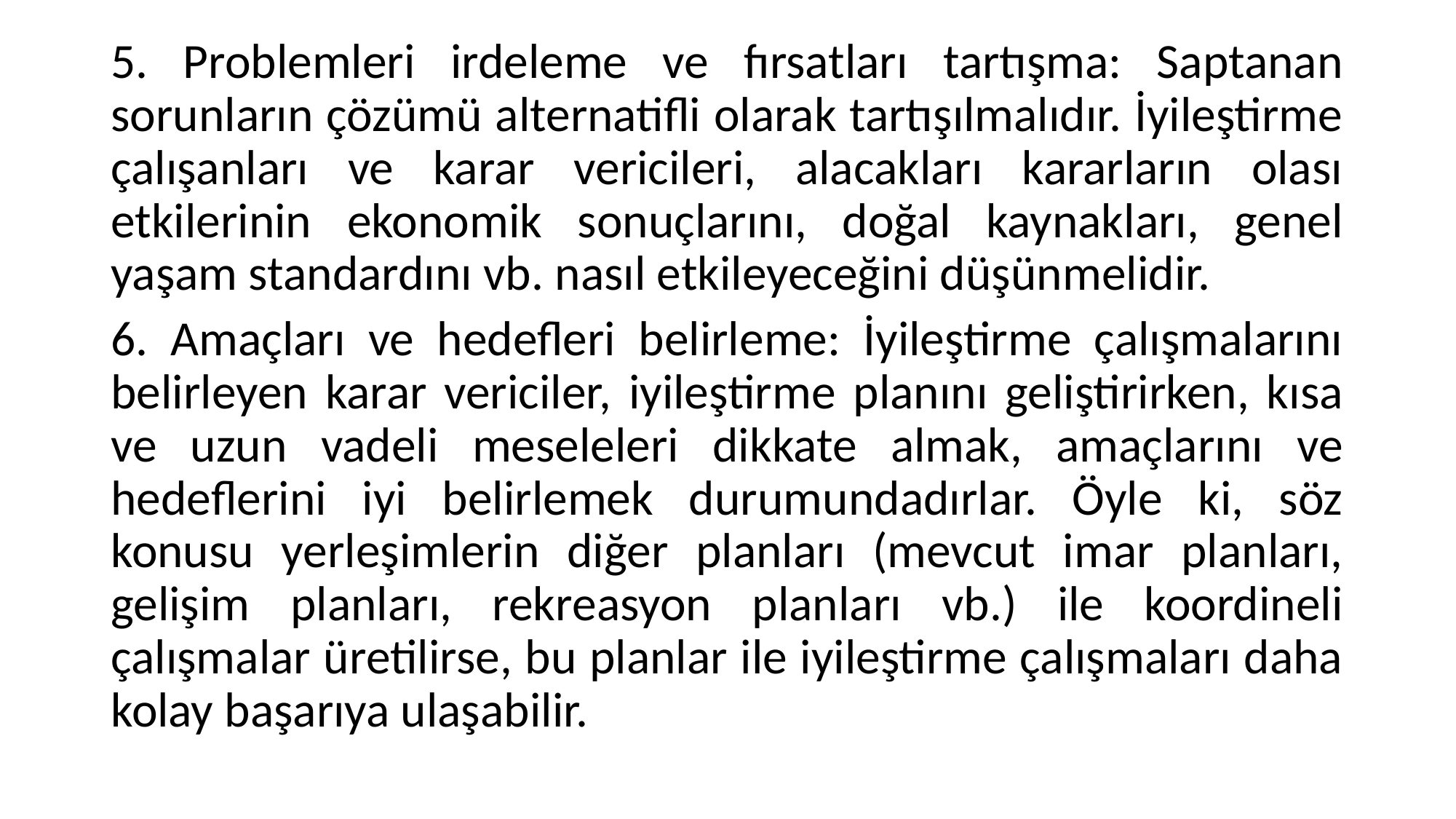

5. Problemleri irdeleme ve fırsatları tartışma: Saptanan sorunların çözümü alternatifli olarak tartışılmalıdır. İyileştirme çalışanları ve karar vericileri, alacakları kararların olası etkilerinin ekonomik sonuçlarını, doğal kaynakları, genel yaşam standardını vb. nasıl etkileyeceğini düşünmelidir.
6. Amaçları ve hedefleri belirleme: İyileştirme çalışmalarını belirleyen karar vericiler, iyileştirme planını geliştirirken, kısa ve uzun vadeli meseleleri dikkate almak, amaçlarını ve hedeflerini iyi belirlemek durumundadırlar. Öyle ki, söz konusu yerleşimlerin diğer planları (mevcut imar planları, gelişim planları, rekreasyon planları vb.) ile koordineli çalışmalar üretilirse, bu planlar ile iyileştirme çalışmaları daha kolay başarıya ulaşabilir.